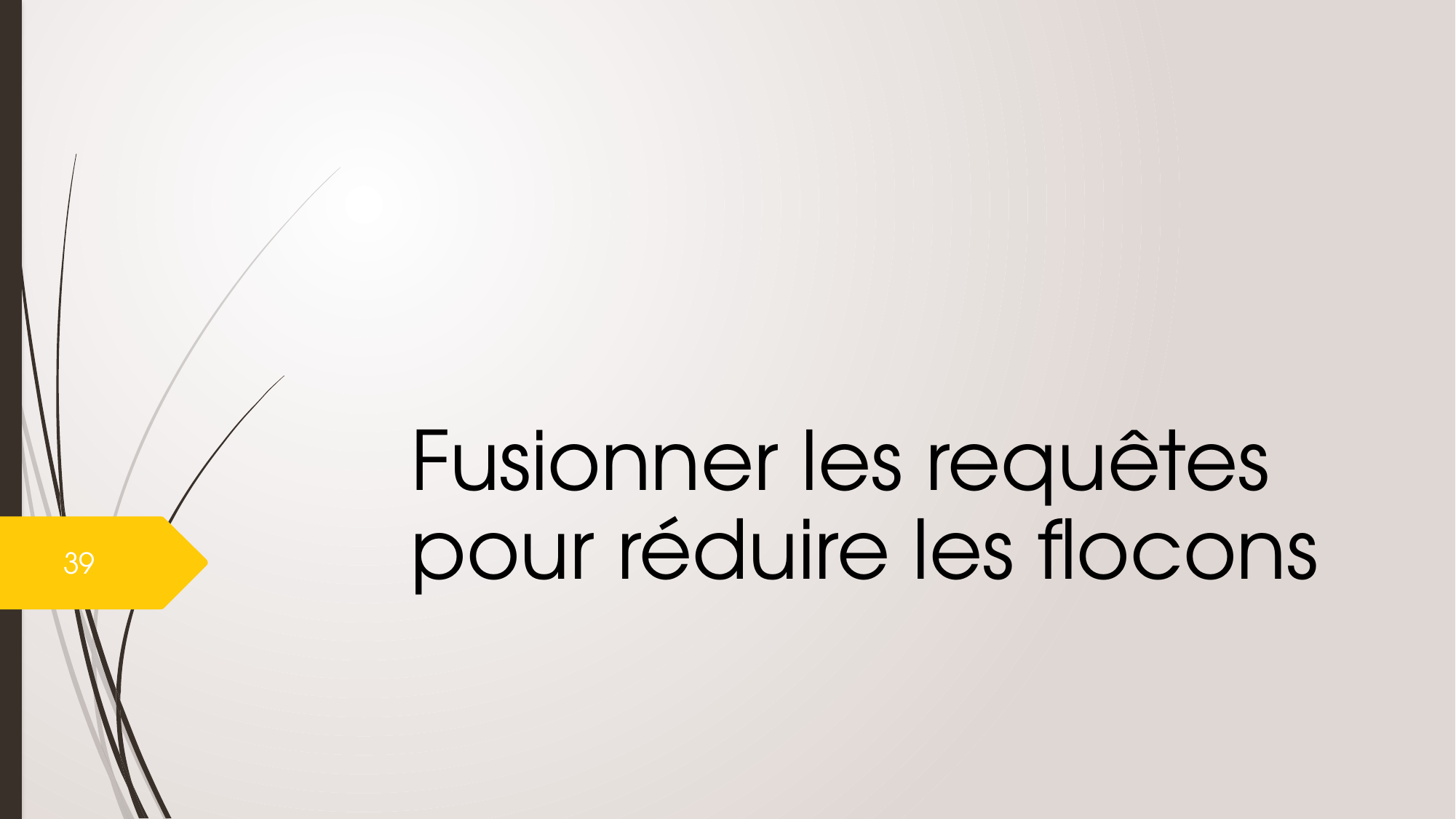

# Fusionner les requêtes pour réduire les flocons
39